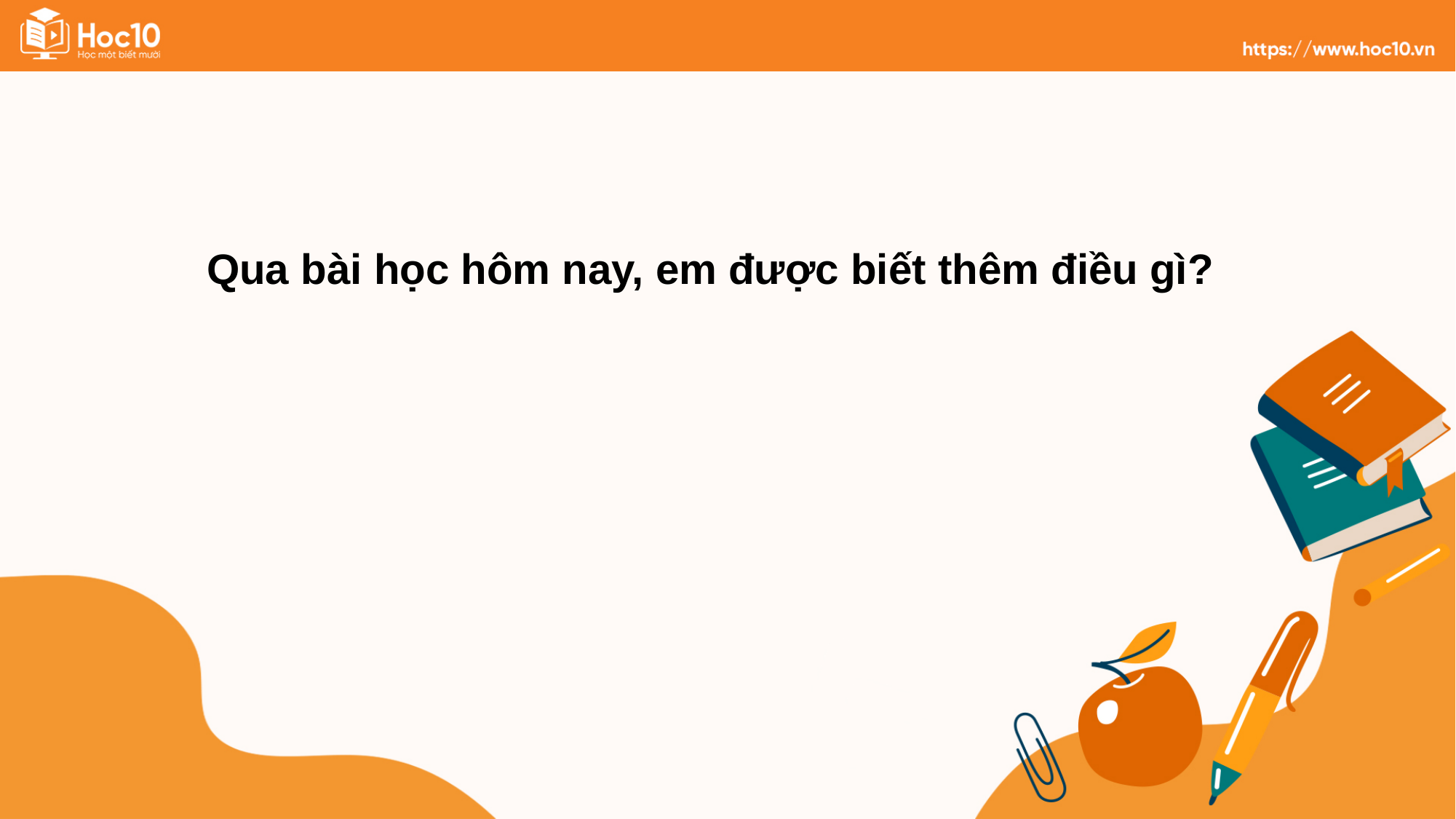

Qua bài học hôm nay, em được biết thêm điều gì?